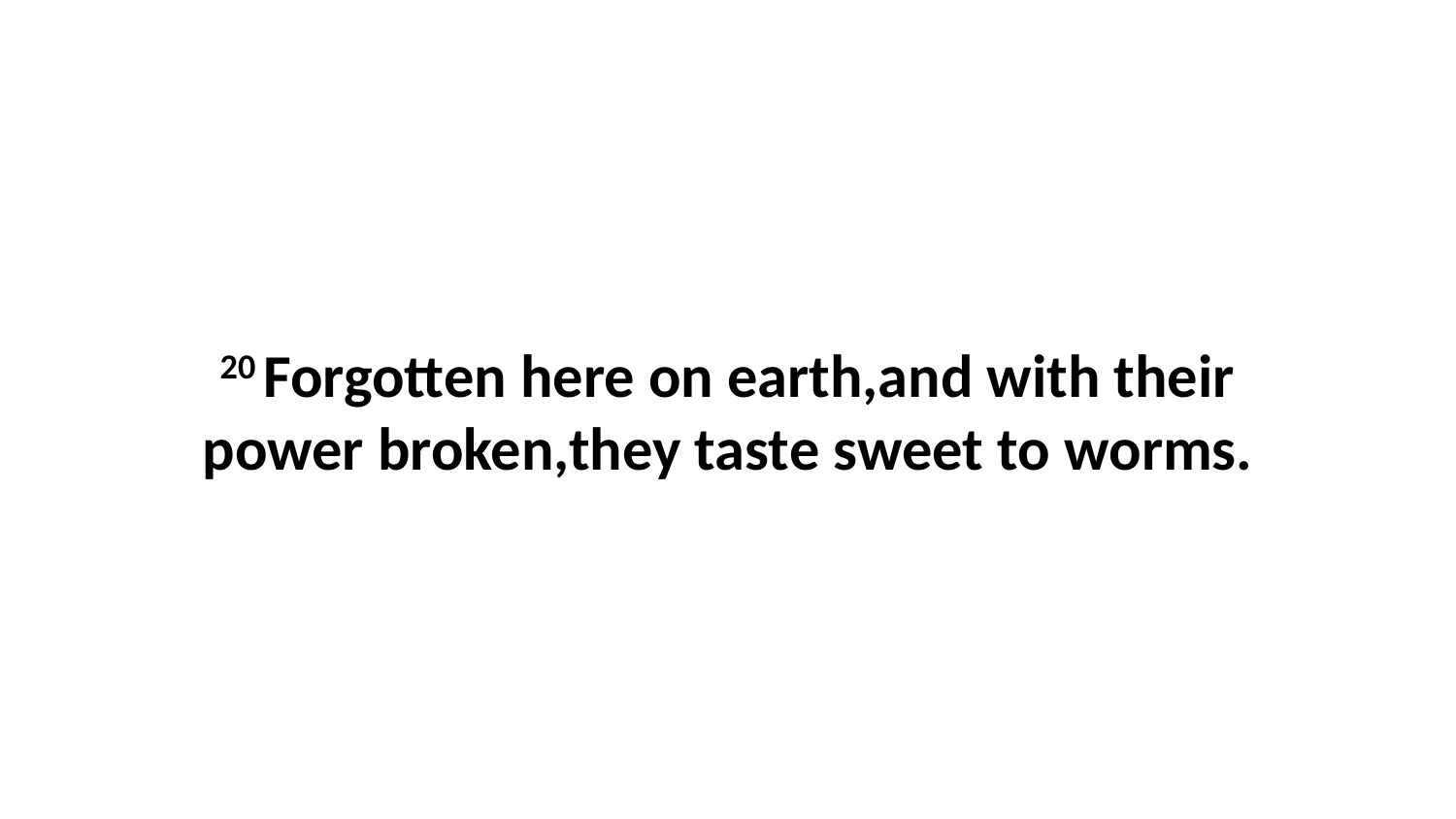

20 Forgotten here on earth,and with their power broken,they taste sweet to worms.